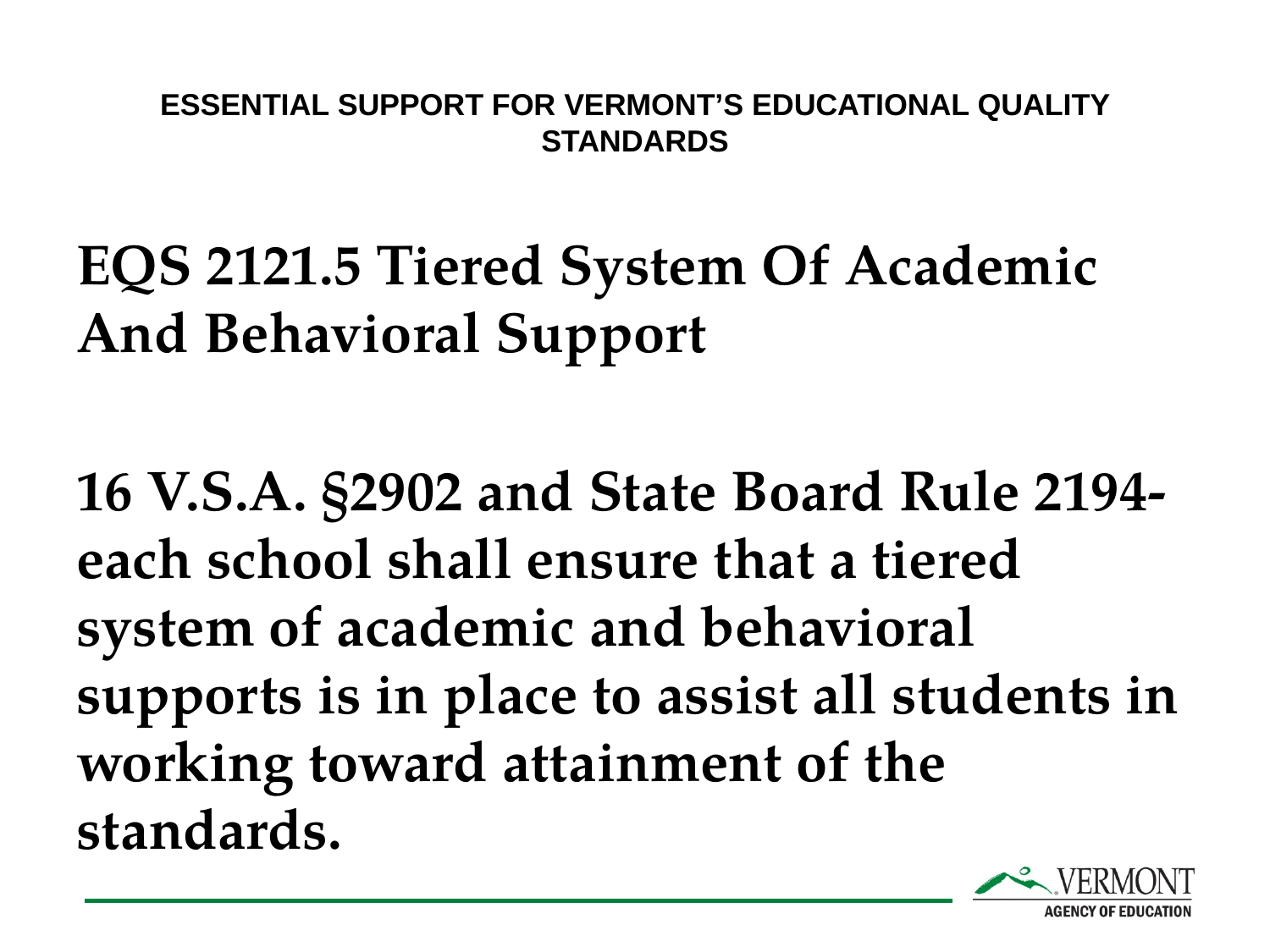

# ESSENTIAL SUPPORT FOR VERMONT’S EDUCATIONAL QUALITY STANDARDS
EQS 2121.5 Tiered System Of Academic And Behavioral Support

16 V.S.A. §2902 and State Board Rule 2194- each school shall ensure that a tiered system of academic and behavioral supports is in place to assist all students in working toward attainment of the standards.